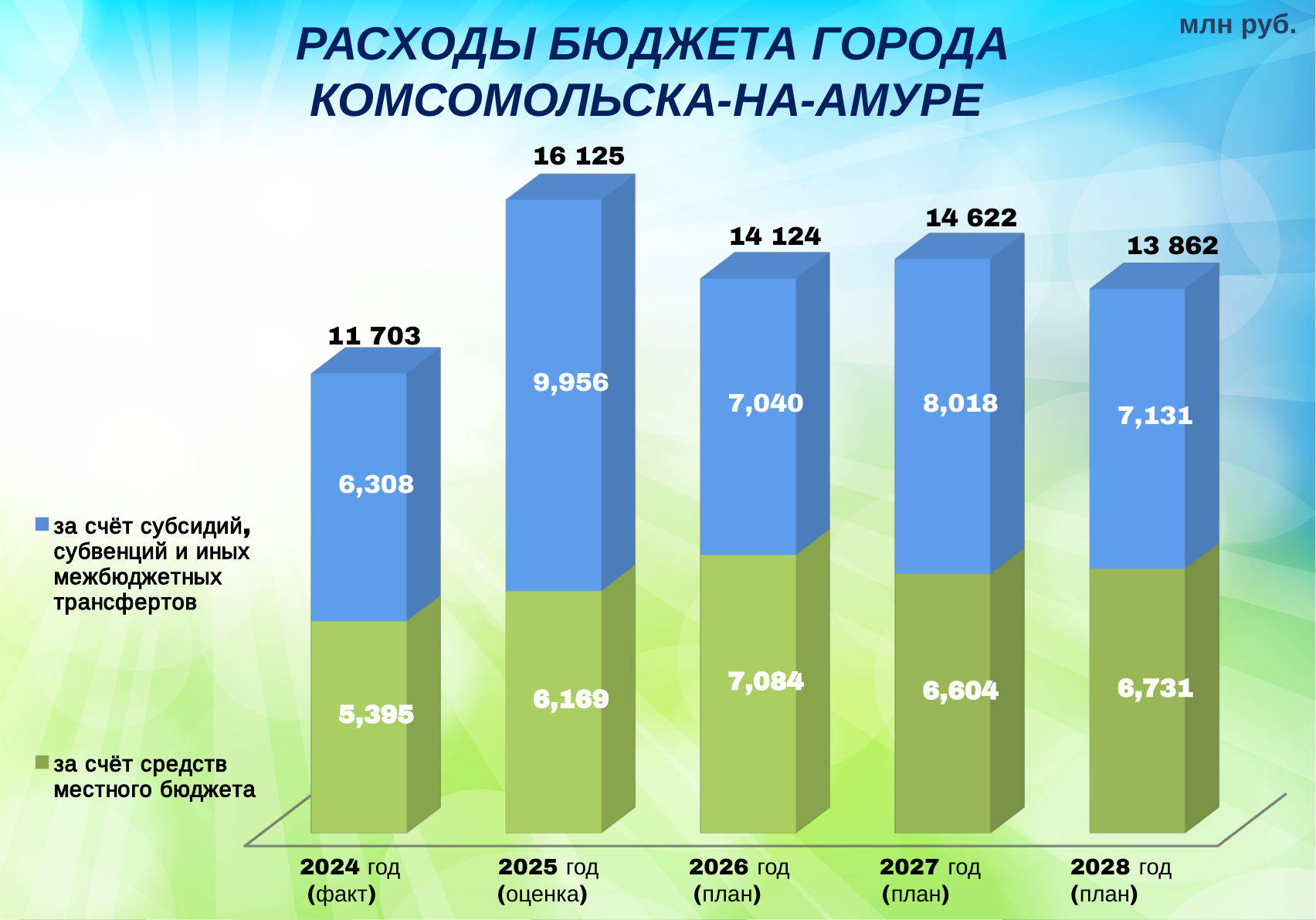

млн руб.
 РАСХОДЫ БЮДЖЕТА ГОРОДА
КОМСОМОЛЬСКА-НА-АМУРЕ

[unsupported chart]

11 703
2024 год             2025 год            2026 год            2027 год            2028 год
 (факт)                (оценка)              (план)                (план)                (план)